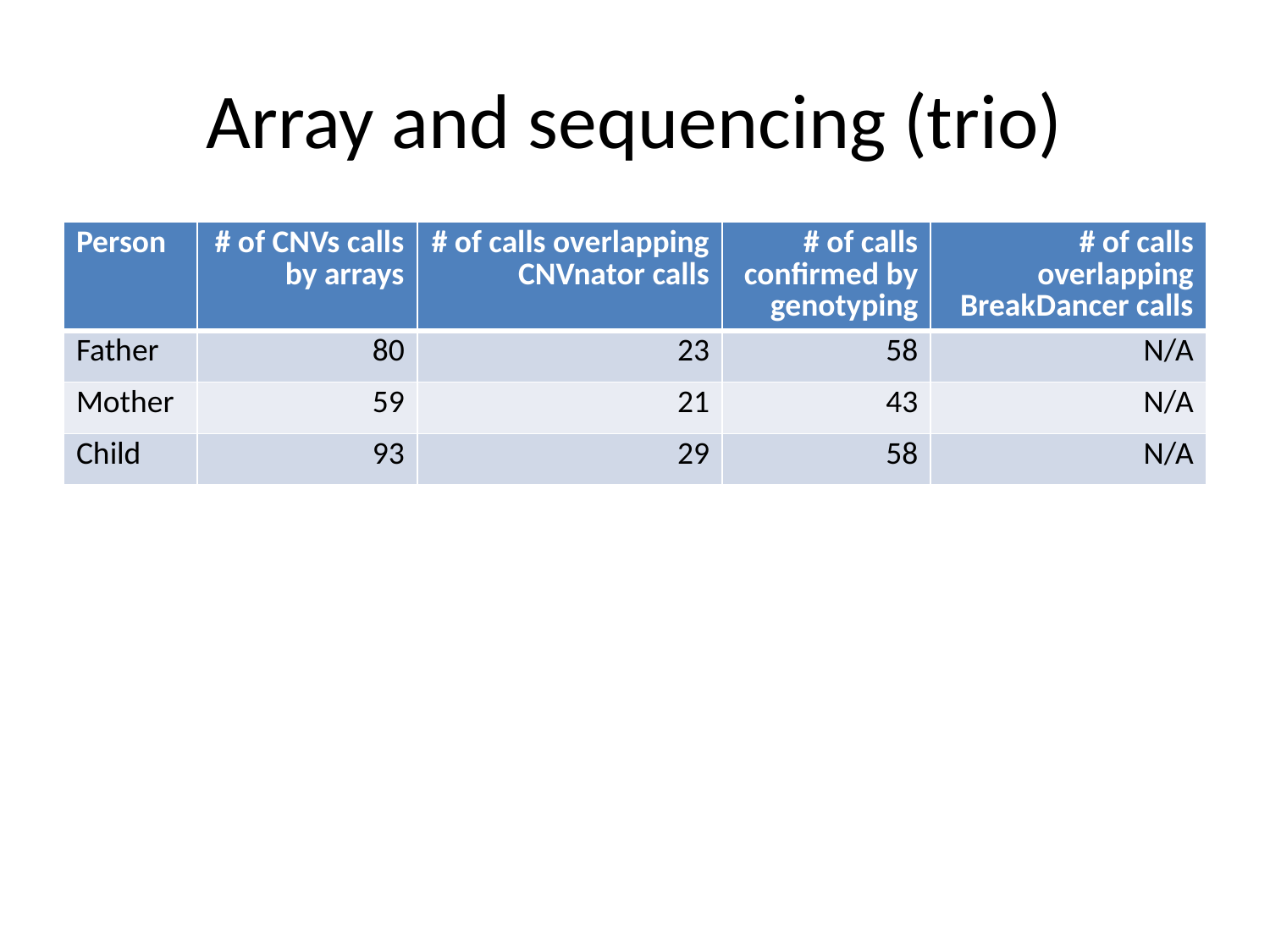

# Array and sequencing (trio)
| Person | # of CNVs calls by arrays | # of calls overlapping CNVnator calls | # of calls confirmed by genotyping | # of calls overlapping BreakDancer calls |
| --- | --- | --- | --- | --- |
| Father | 80 | 23 | 58 | N/A |
| Mother | 59 | 21 | 43 | N/A |
| Child | 93 | 29 | 58 | N/A |